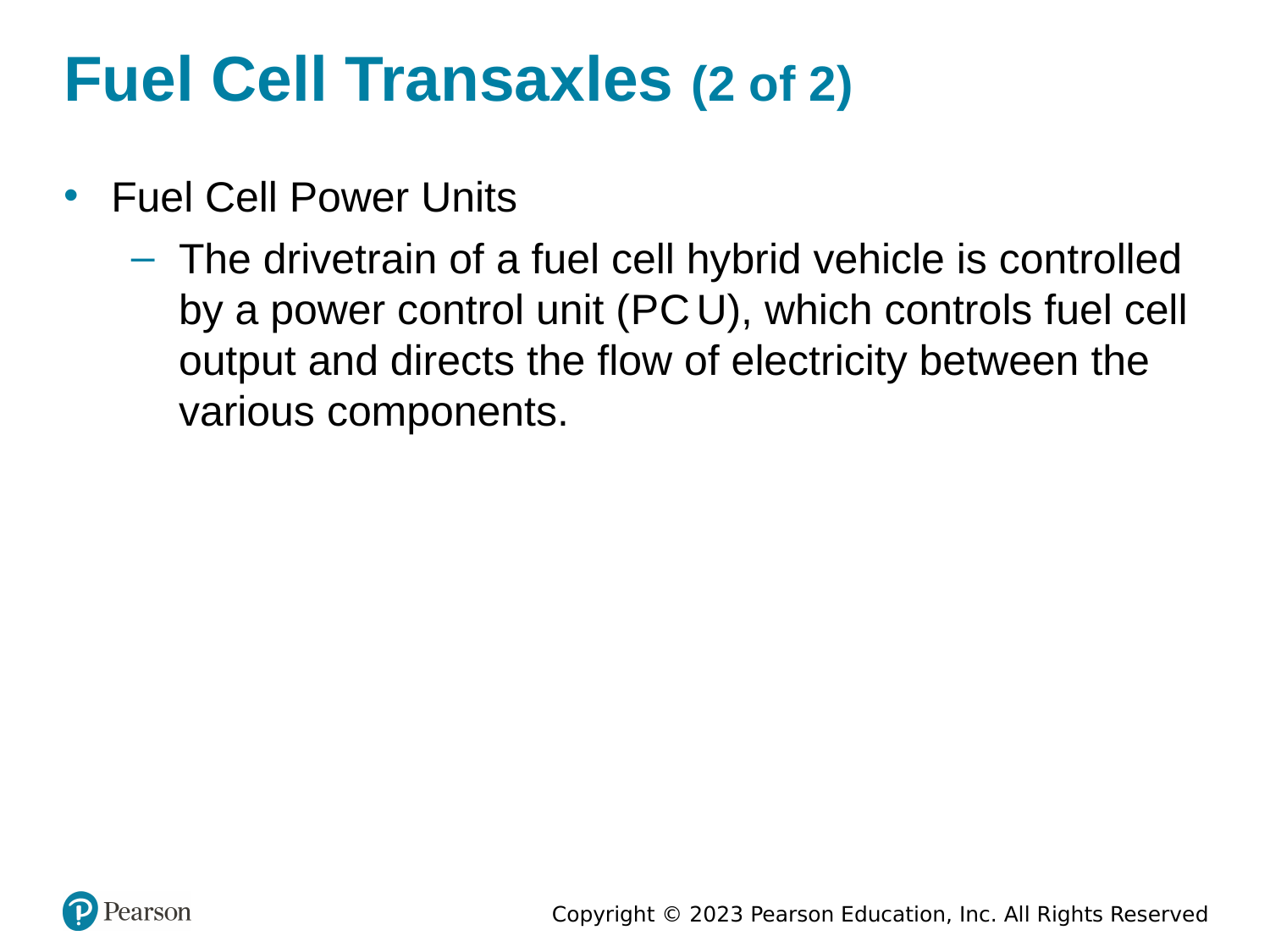

# Fuel Cell Transaxles (2 of 2)
Fuel Cell Power Units
The drivetrain of a fuel cell hybrid vehicle is controlled by a power control unit (P C U), which controls fuel cell output and directs the flow of electricity between the various components.